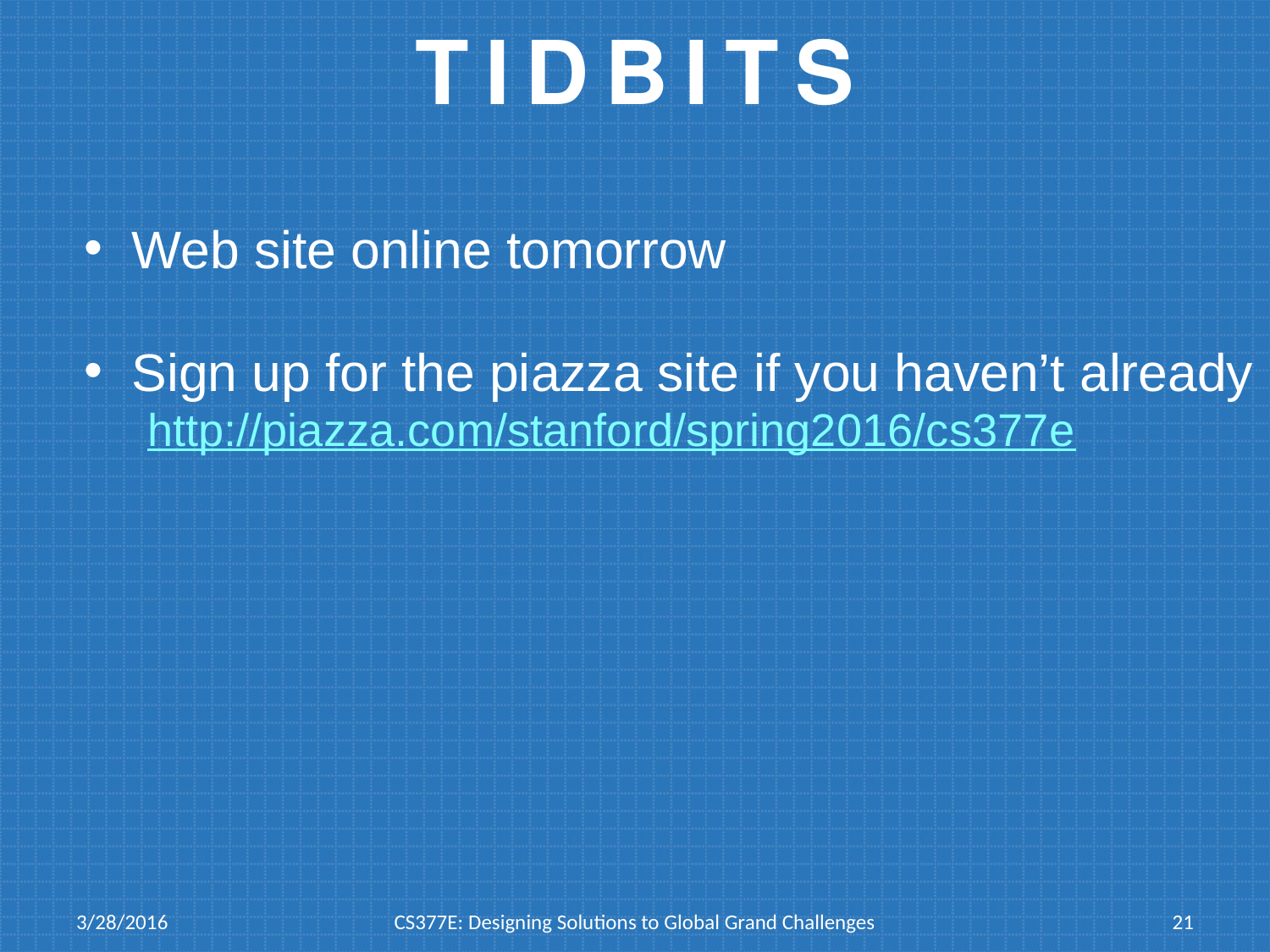

# tidbits
Web site online tomorrow

Sign up for the piazza site if you haven’t already
http://piazza.com/stanford/spring2016/cs377e
3/28/2016
CS377E: Designing Solutions to Global Grand Challenges
21